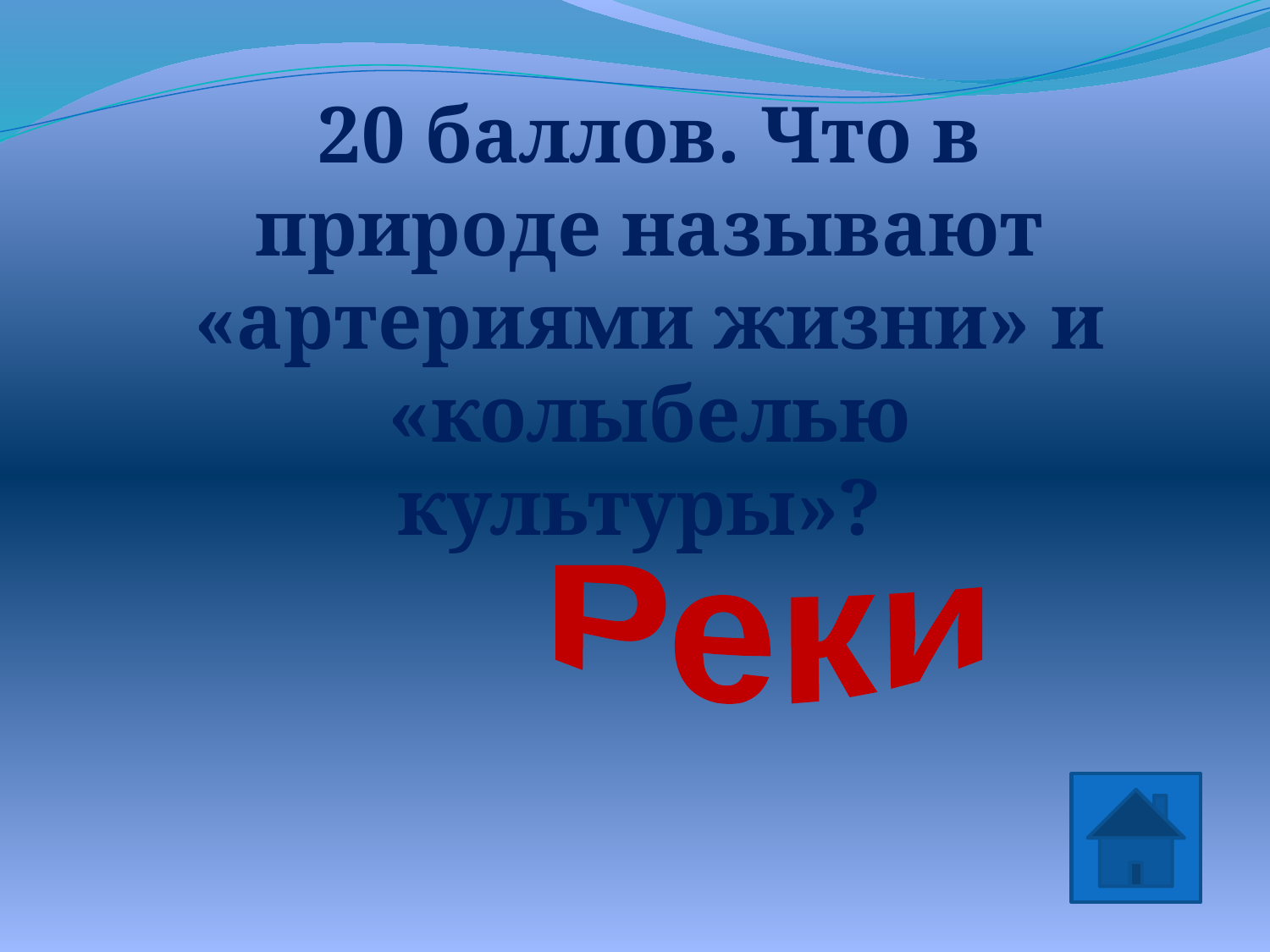

20 баллов. Что в природе называют «артериями жизни» и «колыбелью культуры»?
Реки